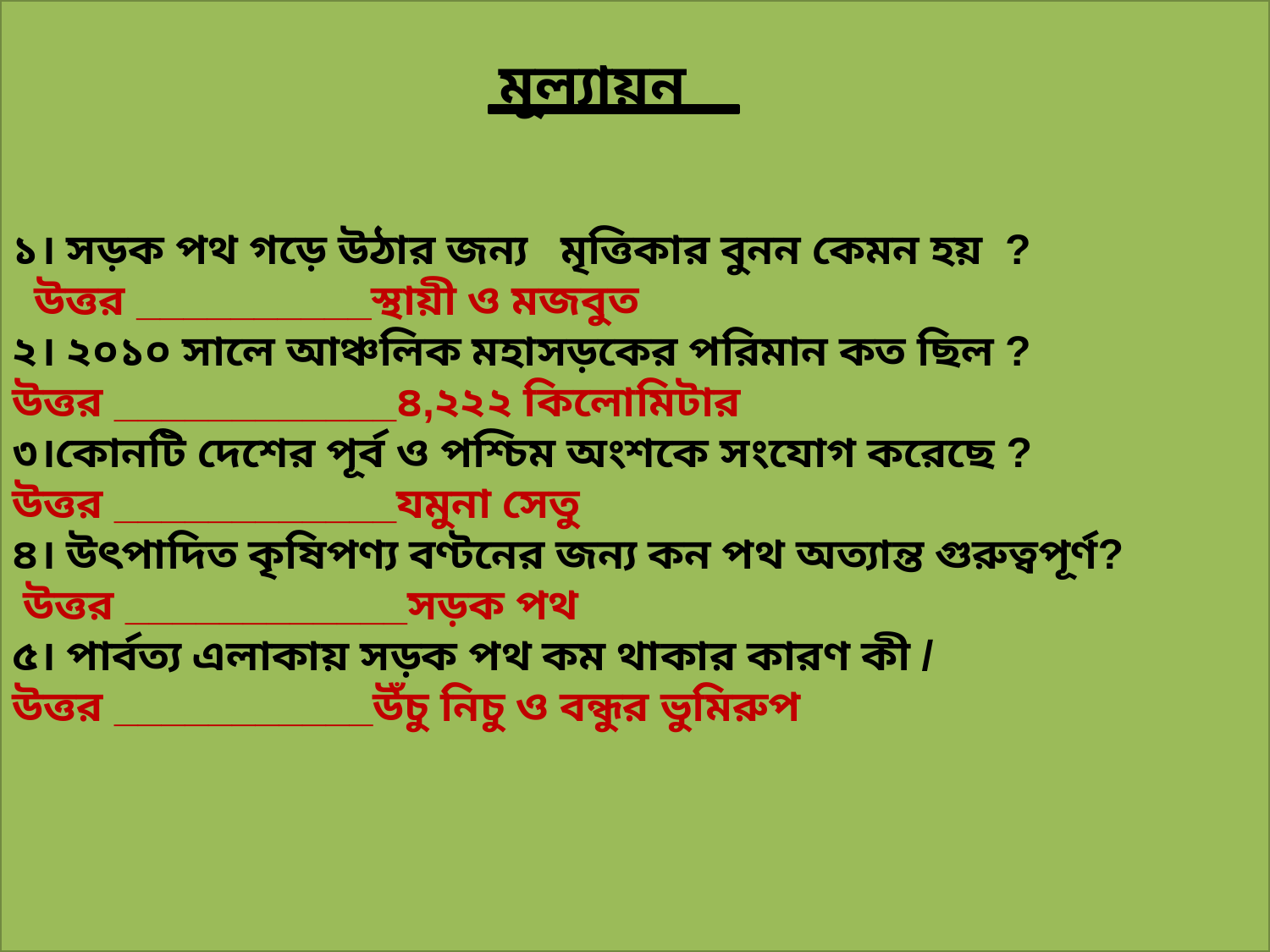

১। সড়ক পথ গড়ে উঠার জন্য   মৃত্তিকার বুনন কেমন হয়  ?
  উত্তর __________স্থায়ী ও মজবুত
২। ২০১০ সালে আঞ্চলিক মহাসড়কের পরিমান কত ছিল ?
উত্তর ____________৪,২২২ কিলোমিটার
৩।কোনটি দেশের পূর্ব ও পশ্চিম অংশকে সংযোগ করেছে ?
উত্তর ____________যমুনা সেতু
৪। উৎপাদিত কৃষিপণ্য বণ্টনের জন্য কন পথ অত্যান্ত গুরুত্বপূর্ণ?
 উত্তর ____________সড়ক পথ
৫। পার্বত্য এলাকায় সড়ক পথ কম থাকার কারণ কী /
উত্তর ___________উঁচু নিচু ও বন্ধুর ভুমিরুপ
মূল্যায়ন